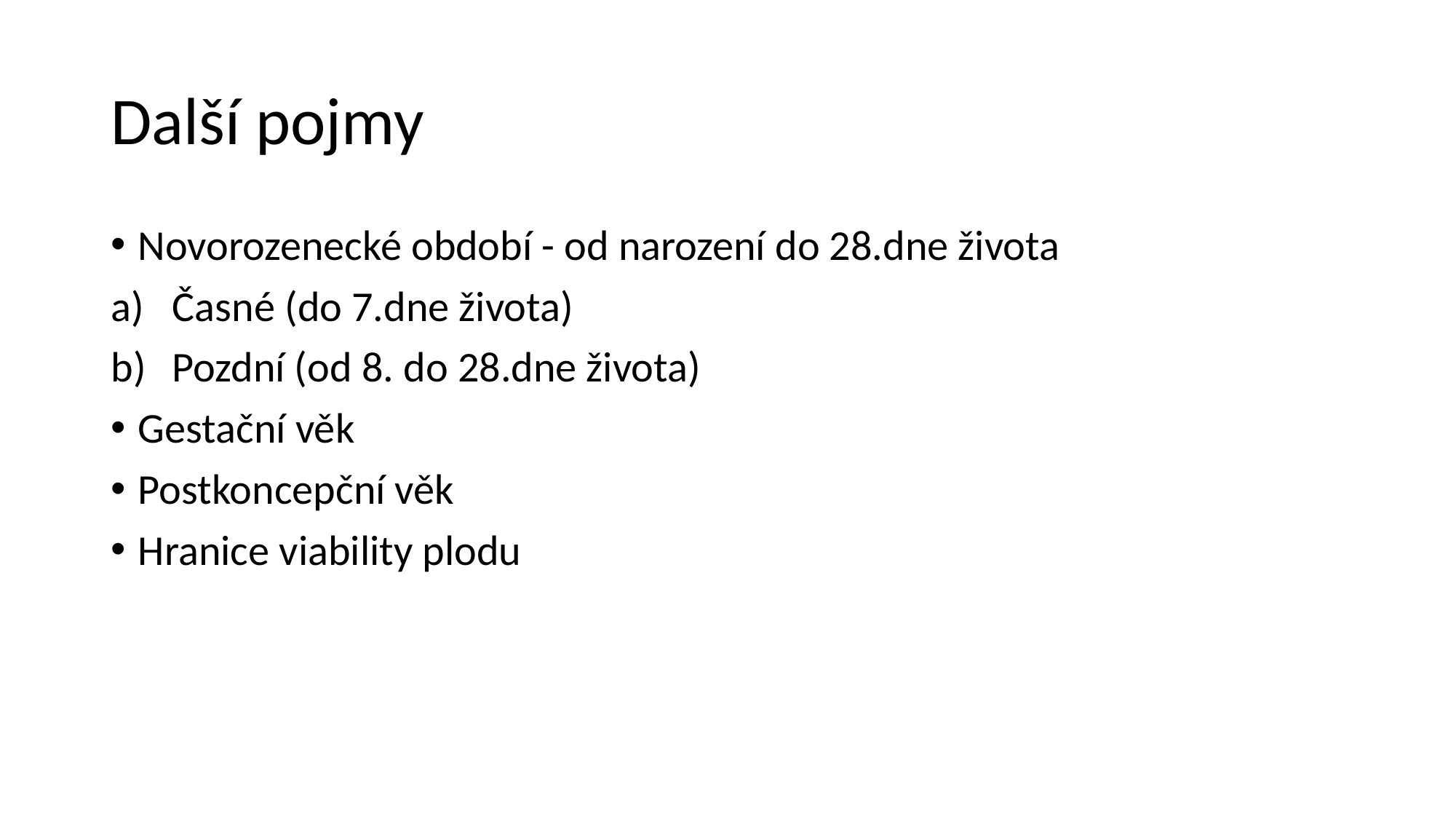

# Další pojmy
Novorozenecké období - od narození do 28.dne života
Časné (do 7.dne života)
Pozdní (od 8. do 28.dne života)
Gestační věk
Postkoncepční věk
Hranice viability plodu